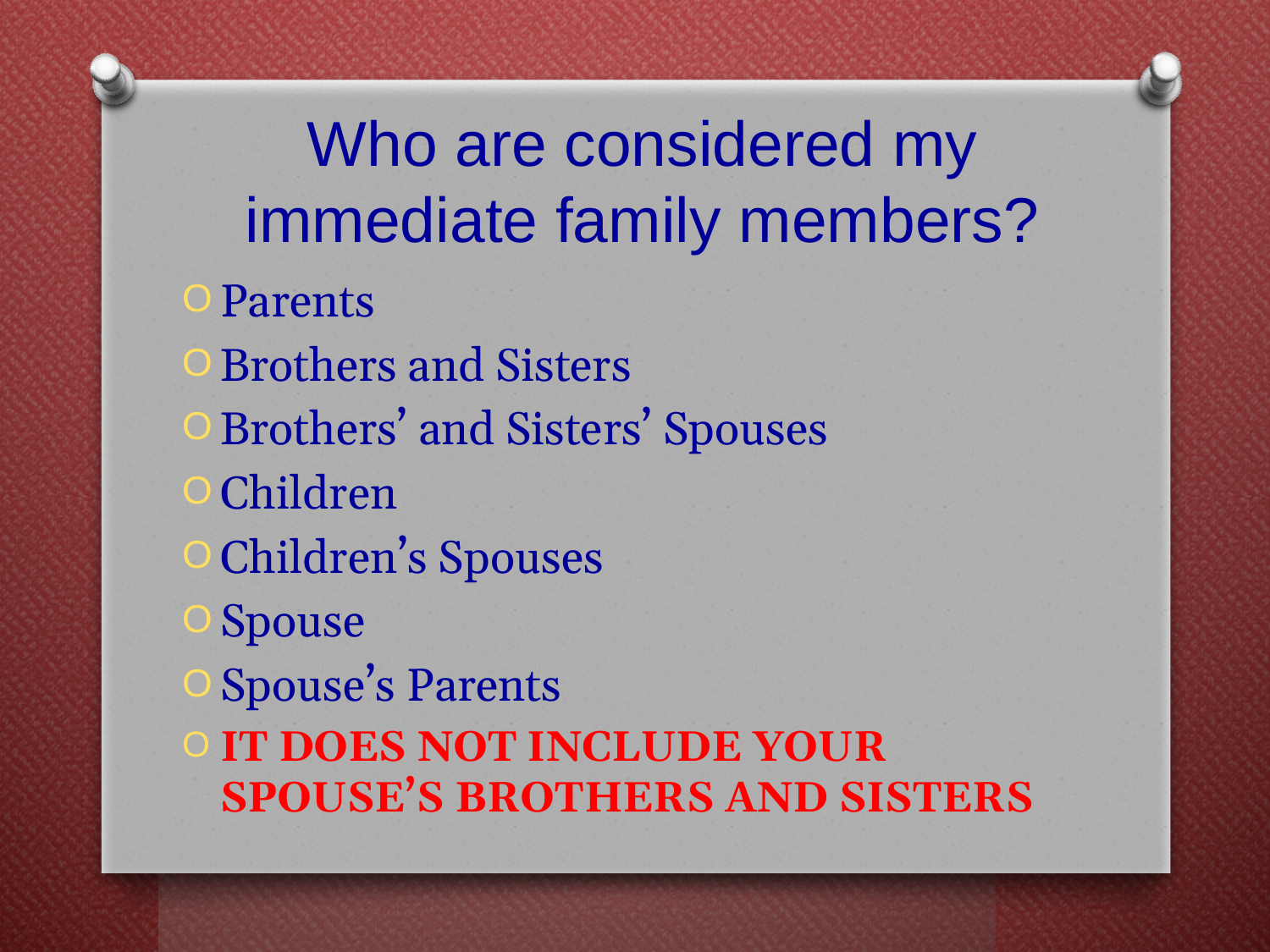

# Who are considered my immediate family members?
Parents
Brothers and Sisters
Brothers’ and Sisters’ Spouses
Children
Children’s Spouses
Spouse
Spouse’s Parents
IT DOES NOT INCLUDE YOUR SPOUSE’S BROTHERS AND SISTERS